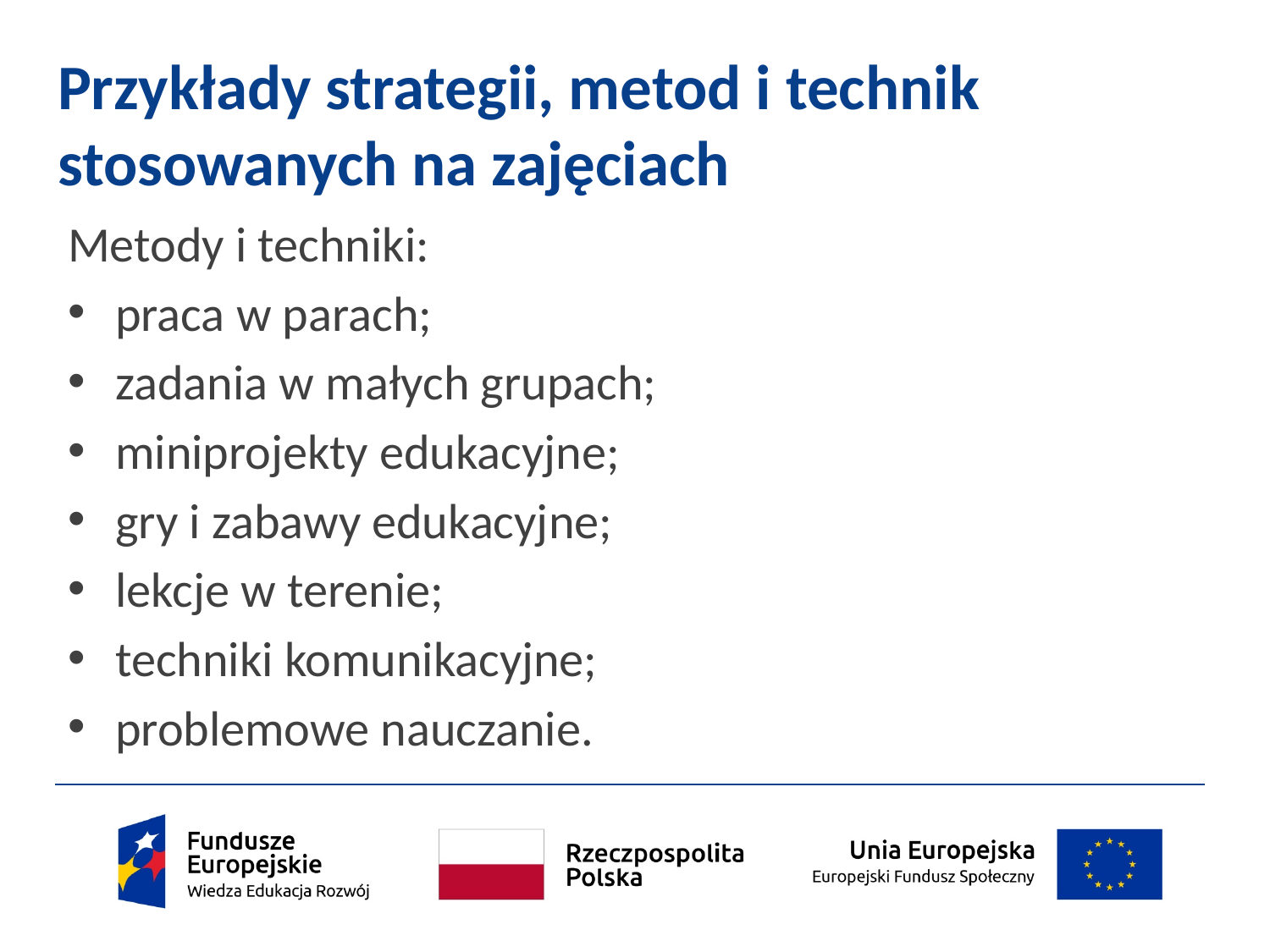

# Przykłady strategii, metod i technik stosowanych na zajęciach
Metody i techniki:
praca w parach;
zadania w małych grupach;
miniprojekty edukacyjne;
gry i zabawy edukacyjne;
lekcje w terenie;
techniki komunikacyjne;
problemowe nauczanie.